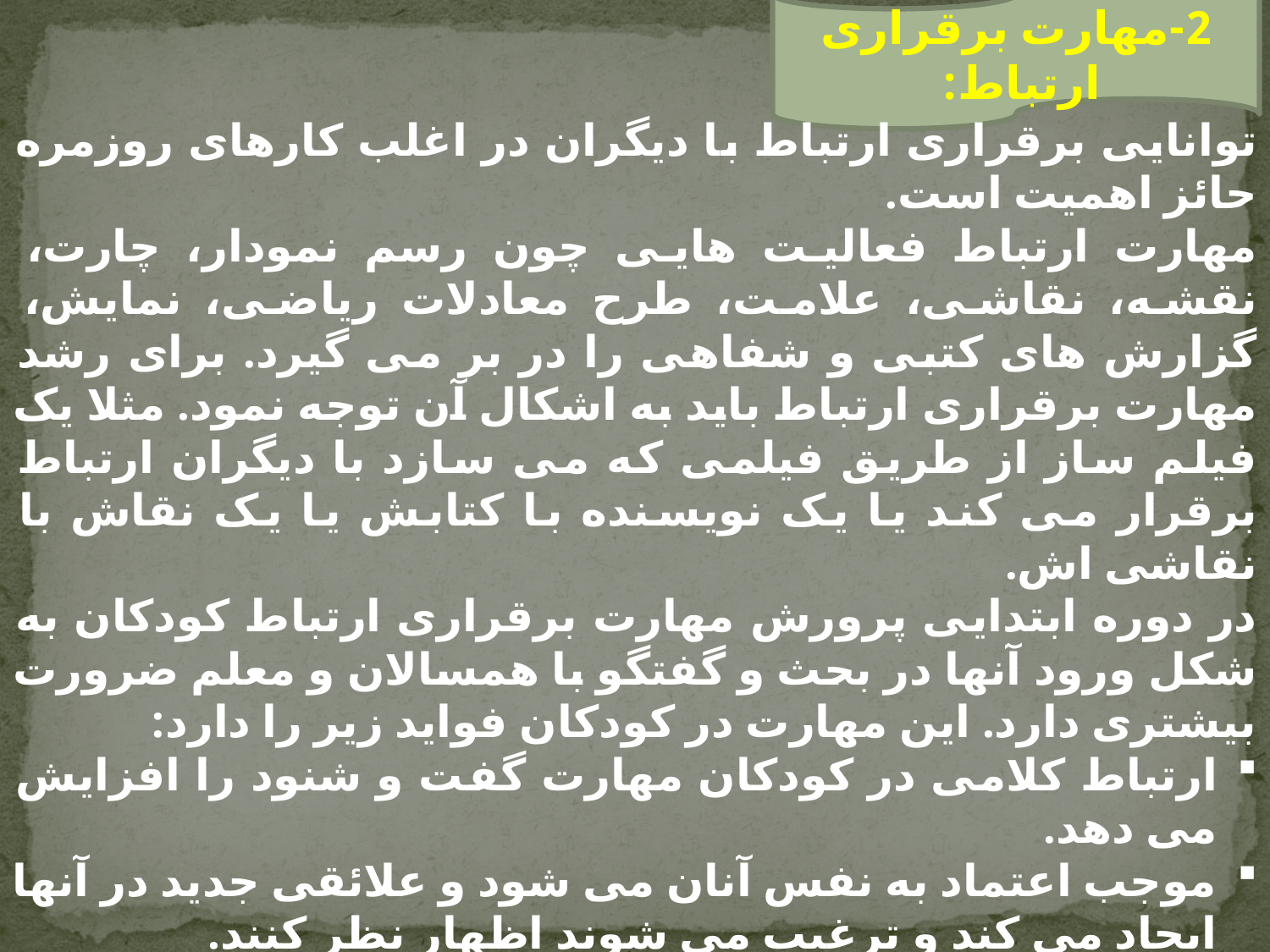

2-مهارت برقراری ارتباط:
توانایی برقراری ارتباط با دیگران در اغلب کارهای روزمره حائز اهمیت است.
مهارت ارتباط فعالیت هایی چون رسم نمودار، چارت، نقشه، نقاشی، علامت، طرح معادلات ریاضی، نمایش، گزارش های کتبی و شفاهی را در بر می گیرد. برای رشد مهارت برقراری ارتباط باید به اشکال آن توجه نمود. مثلا یک فیلم ساز از طریق فیلمی که می سازد با دیگران ارتباط برقرار می کند یا یک نویسنده با کتابش یا یک نقاش با نقاشی اش.
در دوره ابتدایی پرورش مهارت برقراری ارتباط کودکان به شکل ورود آنها در بحث و گفتگو با همسالان و معلم ضرورت بیشتری دارد. این مهارت در کودکان فواید زیر را دارد:
ارتباط کلامی در کودکان مهارت گفت و شنود را افزایش می دهد.
موجب اعتماد به نفس آنان می شود و علائقی جدید در آنها ایجاد می کند و ترغیب می شوند اظهار نظر کنند.
می آموزند چگونه از عقاید خود دفاع کنند.
به اظهار نظر دیگران احترام بگذارند.
و مهمتراز همه این که در می یابند حاصل تفکر گروهی و جمعی از تفکر انفرادی بهتر است.